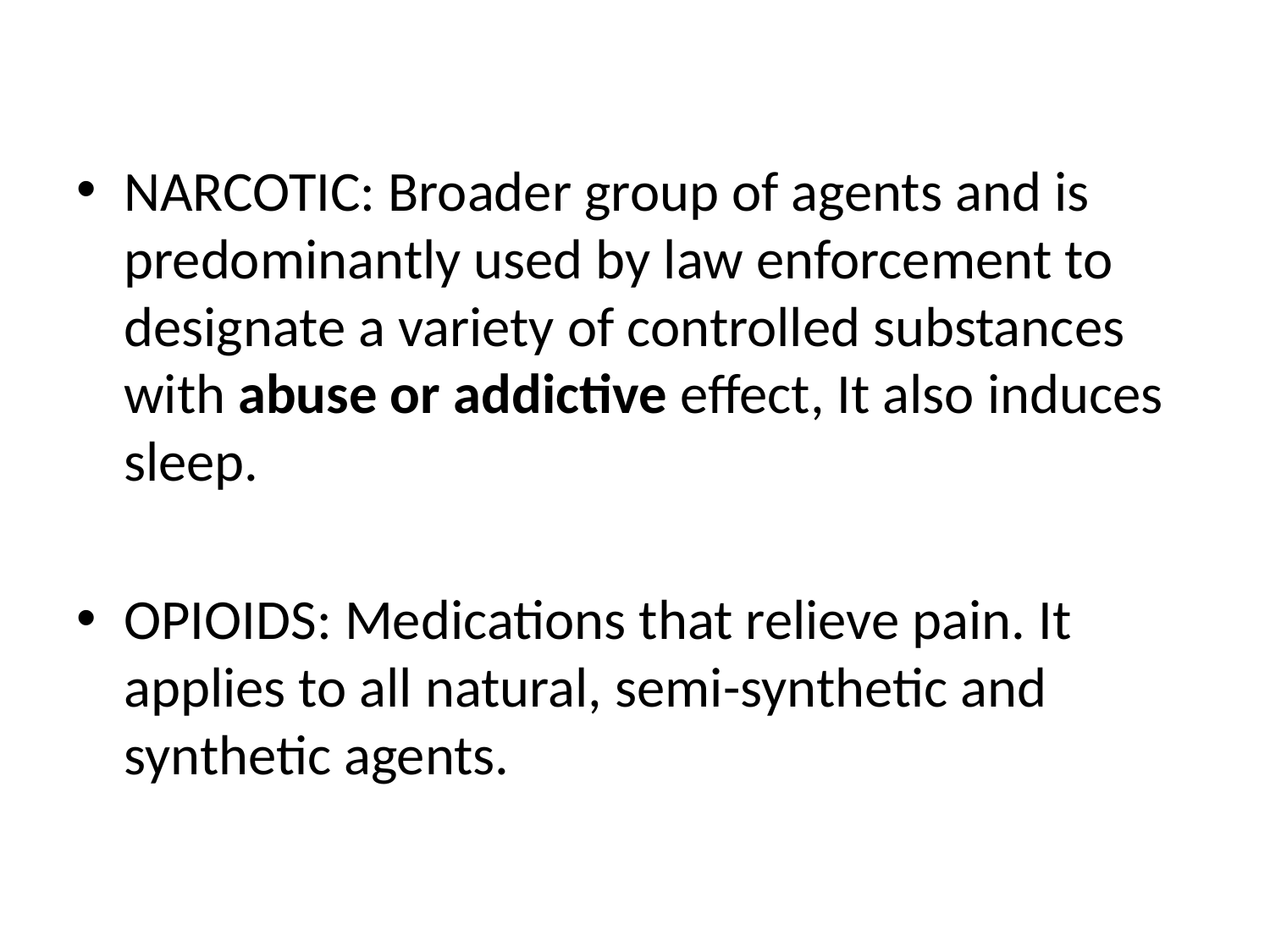

#
NARCOTIC: Broader group of agents and is predominantly used by law enforcement to designate a variety of controlled substances with abuse or addictive effect, It also induces sleep.

OPIOIDS: Medications that relieve pain. It applies to all natural, semi-synthetic and synthetic agents.